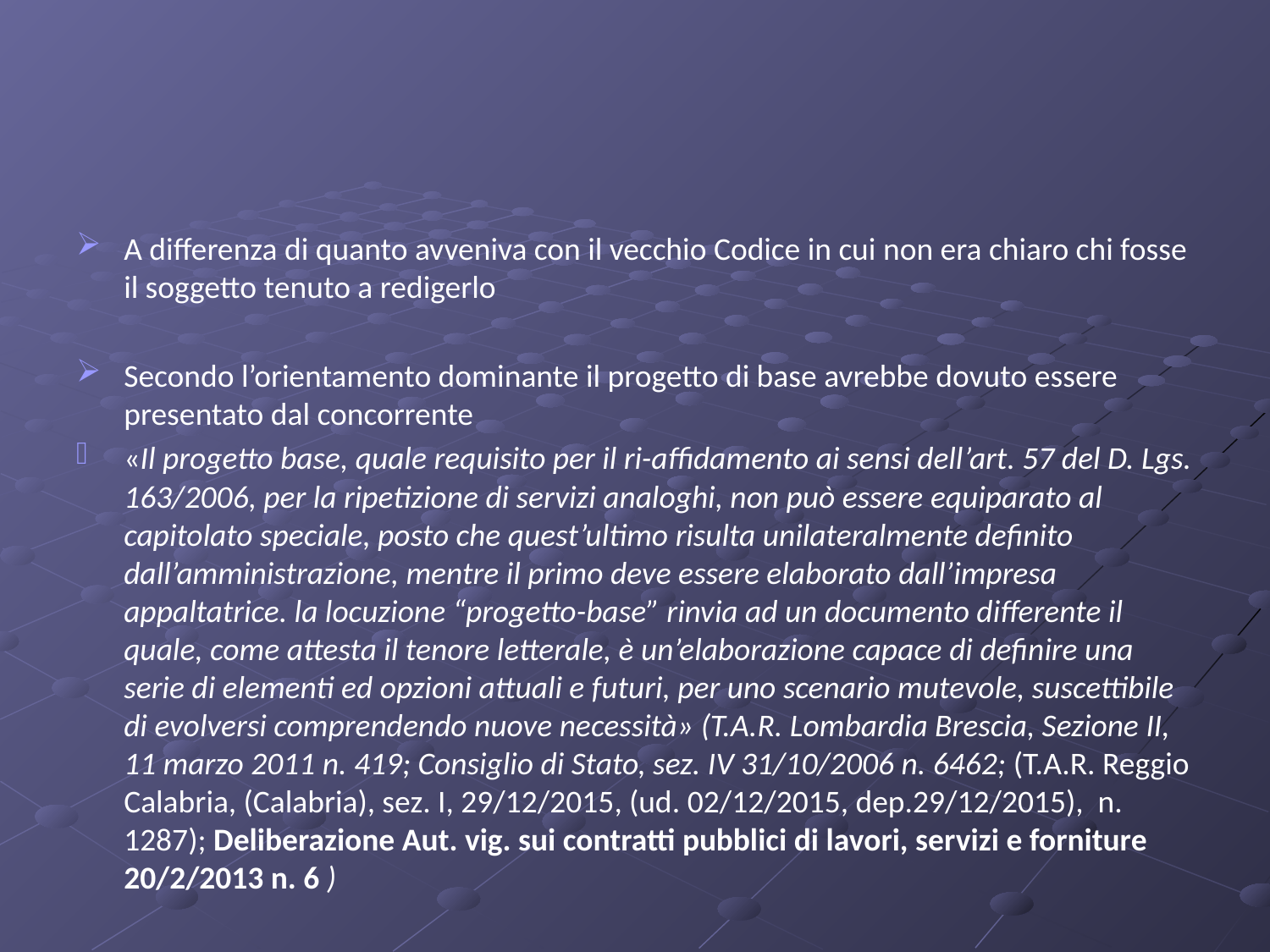

#
A differenza di quanto avveniva con il vecchio Codice in cui non era chiaro chi fosse il soggetto tenuto a redigerlo

Secondo l’orientamento dominante il progetto di base avrebbe dovuto essere presentato dal concorrente
«Il progetto base, quale requisito per il ri-affidamento ai sensi dell’art. 57 del D. Lgs. 163/2006, per la ripetizione di servizi analoghi, non può essere equiparato al capitolato speciale, posto che quest’ultimo risulta unilateralmente definito dall’amministrazione, mentre il primo deve essere elaborato dall’impresa appaltatrice. la locuzione “progetto-base” rinvia ad un documento differente il quale, come attesta il tenore letterale, è un’elaborazione capace di definire una serie di elementi ed opzioni attuali e futuri, per uno scenario mutevole, suscettibile di evolversi comprendendo nuove necessità» (T.A.R. Lombardia Brescia, Sezione II, 11 marzo 2011 n. 419; Consiglio di Stato, sez. IV 31/10/2006 n. 6462; (T.A.R. Reggio Calabria, (Calabria), sez. I, 29/12/2015, (ud. 02/12/2015, dep.29/12/2015),  n. 1287); Deliberazione Aut. vig. sui contratti pubblici di lavori, servizi e forniture 20/2/2013 n. 6 )